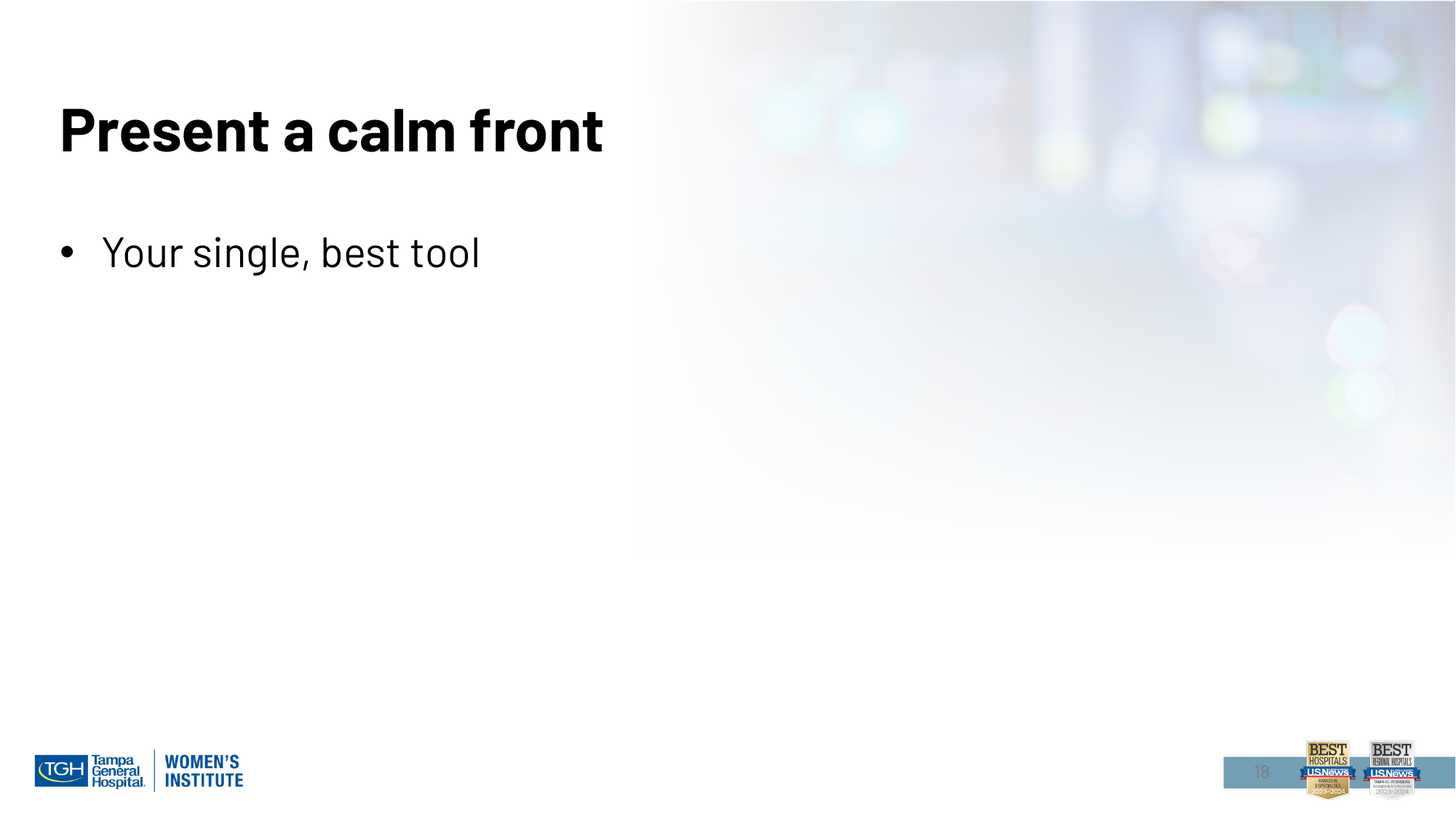

# Present a calm front
Your single, best tool

18